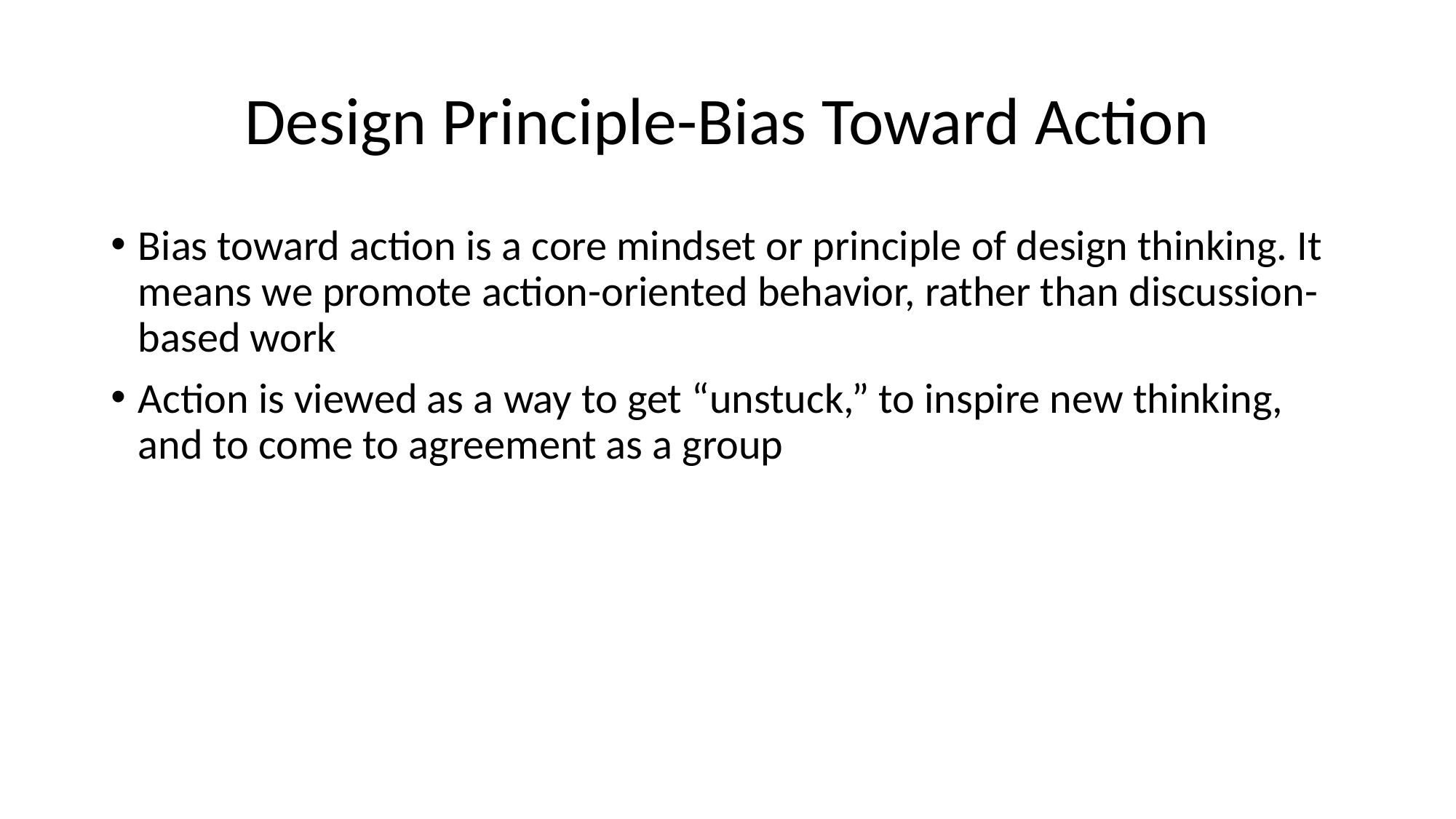

# Design Principle-Bias Toward Action
Bias toward action is a core mindset or principle of design thinking. It means we promote action-oriented behavior, rather than discussion-based work
Action is viewed as a way to get “unstuck,” to inspire new thinking, and to come to agreement as a group